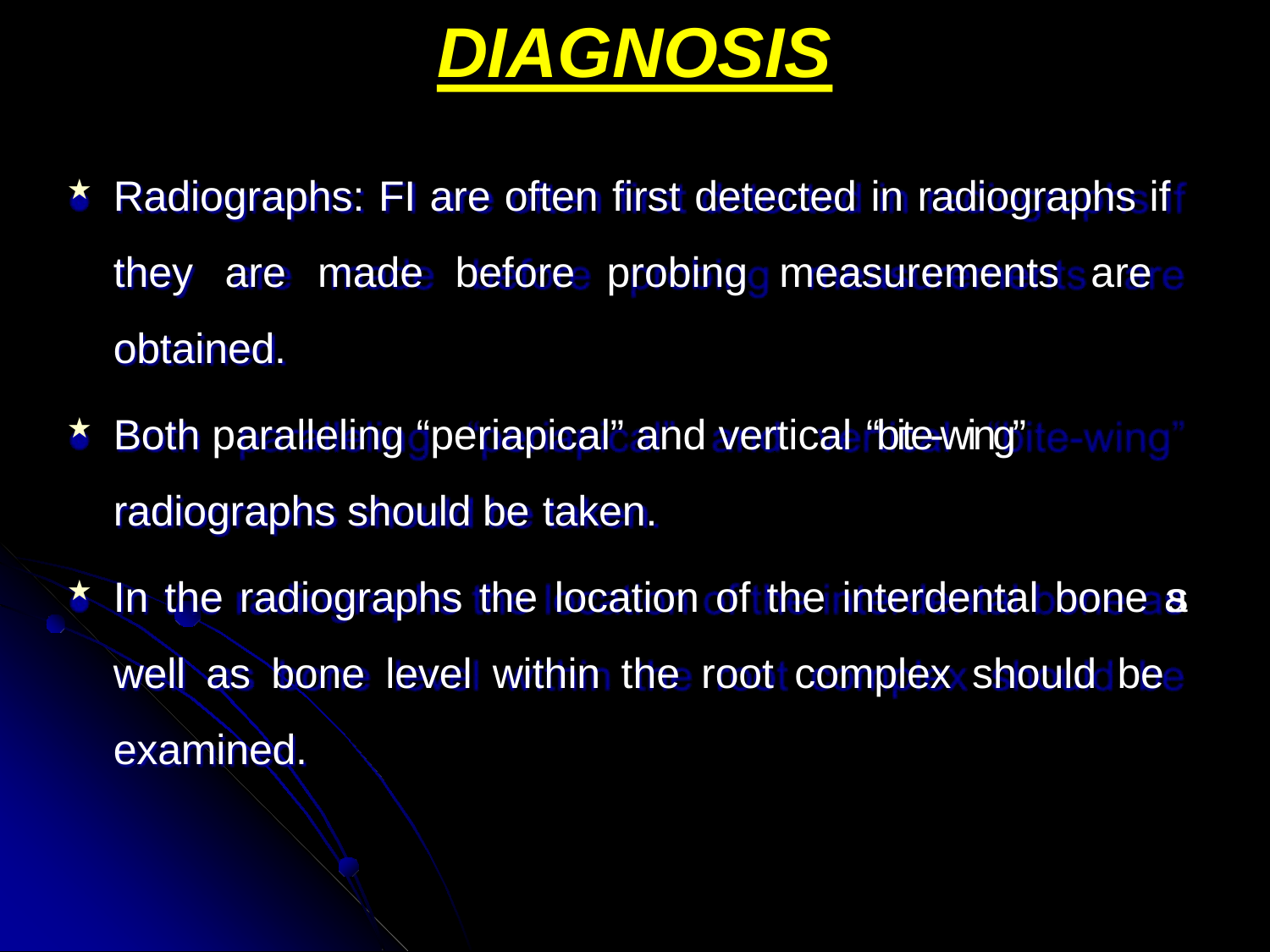

# DIAGNOSIS

Radiographs: FI are often first detected in radiographs if  they are made before probing measurements are  obtained.
Both paralleling “periapical” and vertical “bite-wing”
radiographs should be taken.
In the radiographs the location of the interdental bone as  well as bone level within the root complex should be  examined.